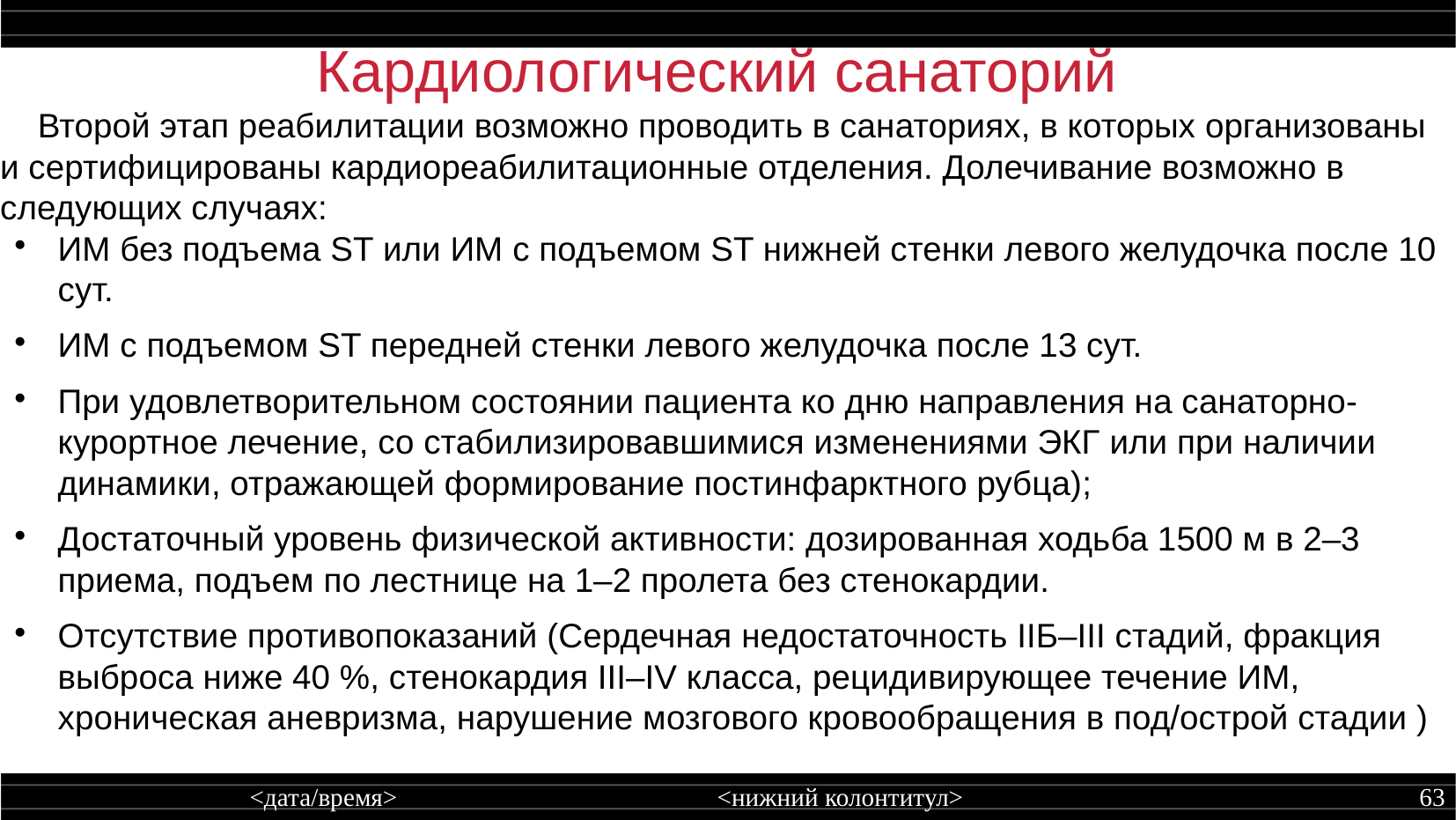

Кардиологический санаторий
    Второй этап реабилитации возможно проводить в санаториях, в которых организованы и сертифицированы кардиореабилитационные отделения. Долечивание возможно в следующих случаях:
ИМ без подъема ST или ИМ с подъемом ST нижней стенки левого желудочка после 10 сут.
ИМ с подъемом ST передней стенки левого желудочка после 13 сут.
При удовлетворительном состоянии пациента ко дню направления на санаторно-курортное лечение, со стабилизировавшимися изменениями ЭКГ или при наличии динамики, отражающей формирование постинфарктного рубца);
Достаточный уровень физической активности: дозированная ходьба 1500 м в 2–3 приема, подъем по лестнице на 1–2 пролета без стенокардии.
Отсутствие противопоказаний (Сердечная недостаточность IIБ–III стадий, фракция выброса ниже 40 %, стенокардия III–IV класса, рецидивирующее течение ИМ, хроническая аневризма, нарушение мозгового кровообращения в под/острой стадии )